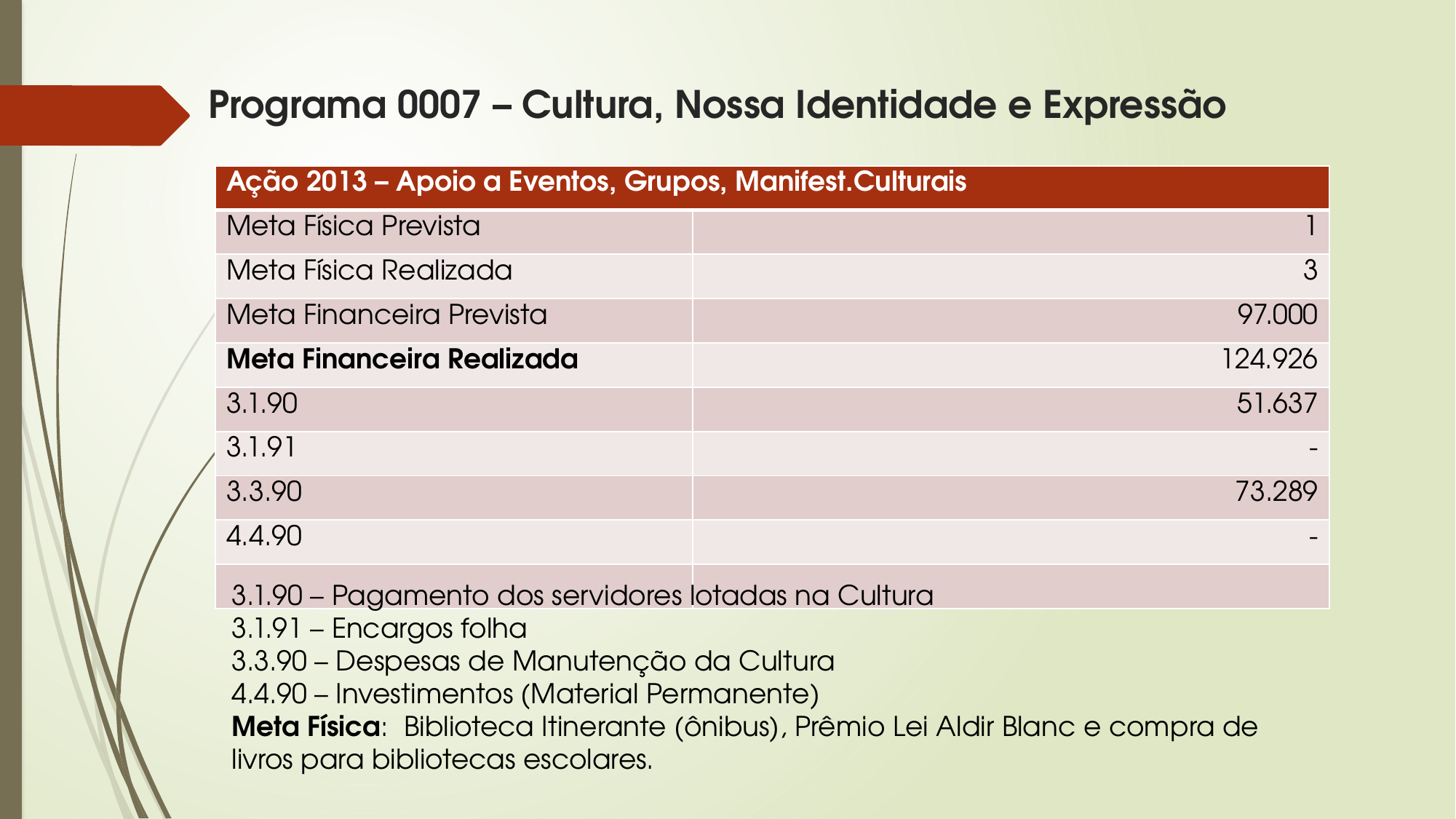

# Programa 0007 – Cultura, Nossa Identidade e Expressão
| Ação 2013 – Apoio a Eventos, Grupos, Manifest.Culturais |  |
| --- | --- |
| Meta Física Prevista | 1 |
| Meta Física Realizada | 3 |
| Meta Financeira Prevista | 97.000 |
| Meta Financeira Realizada | 124.926 |
| 3.1.90 | 51.637 |
| 3.1.91 | - |
| 3.3.90 | 73.289 |
| 4.4.90 | - |
|  |  |
3.1.90 – Pagamento dos servidores lotadas na Cultura
3.1.91 – Encargos folha
3.3.90 – Despesas de Manutenção da Cultura
4.4.90 – Investimentos (Material Permanente)
Meta Física:  Biblioteca Itinerante (ônibus), Prêmio Lei Aldir Blanc e compra de livros para bibliotecas escolares.